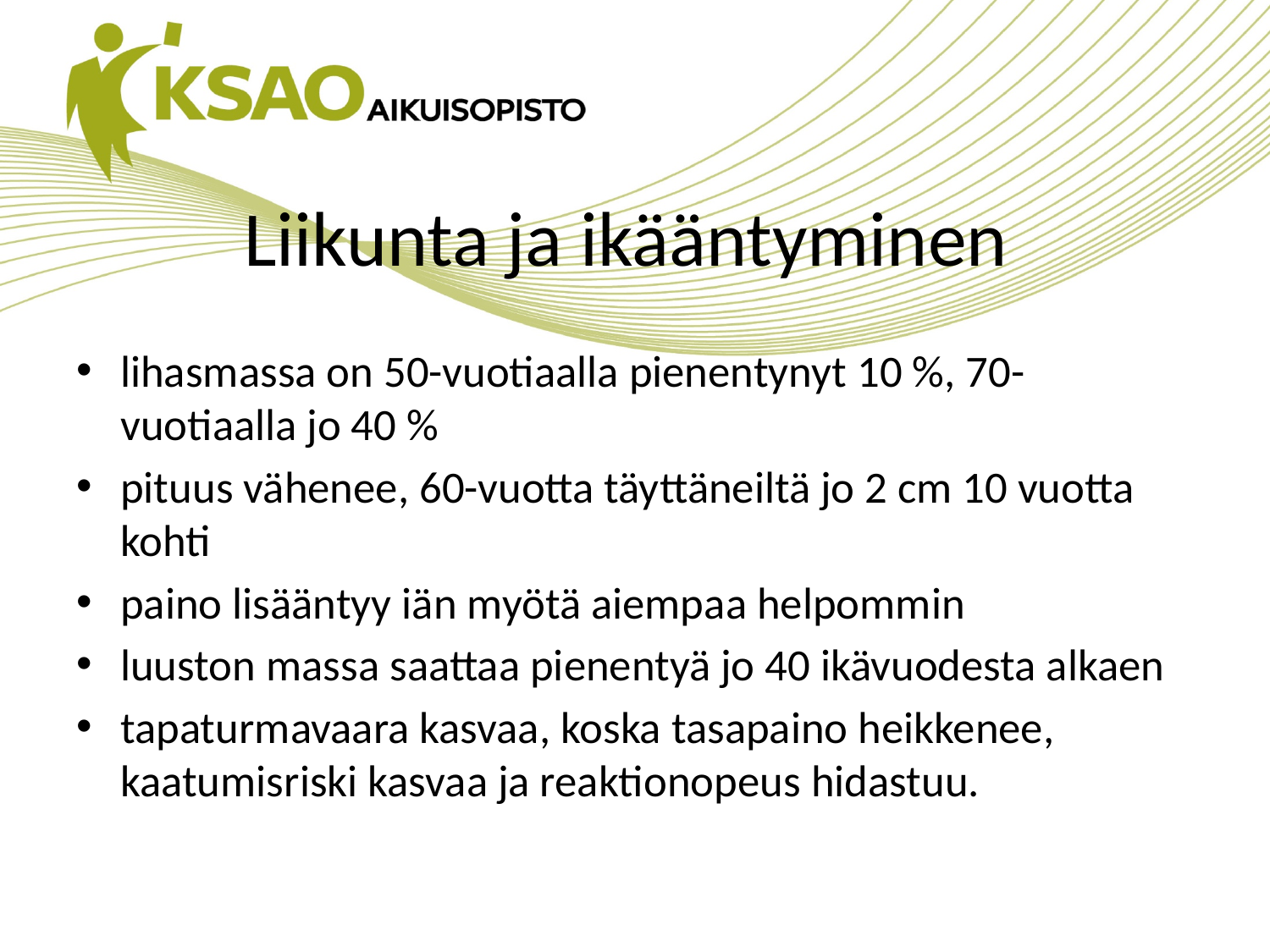

# Liikunta ja ikääntyminen
lihasmassa on 50-vuotiaalla pienentynyt 10 %, 70-vuotiaalla jo 40 %
pituus vähenee, 60-vuotta täyttäneiltä jo 2 cm 10 vuotta kohti
paino lisääntyy iän myötä aiempaa helpommin
luuston massa saattaa pienentyä jo 40 ikävuodesta alkaen
tapaturmavaara kasvaa, koska tasapaino heikkenee, kaatumisriski kasvaa ja reaktionopeus hidastuu.